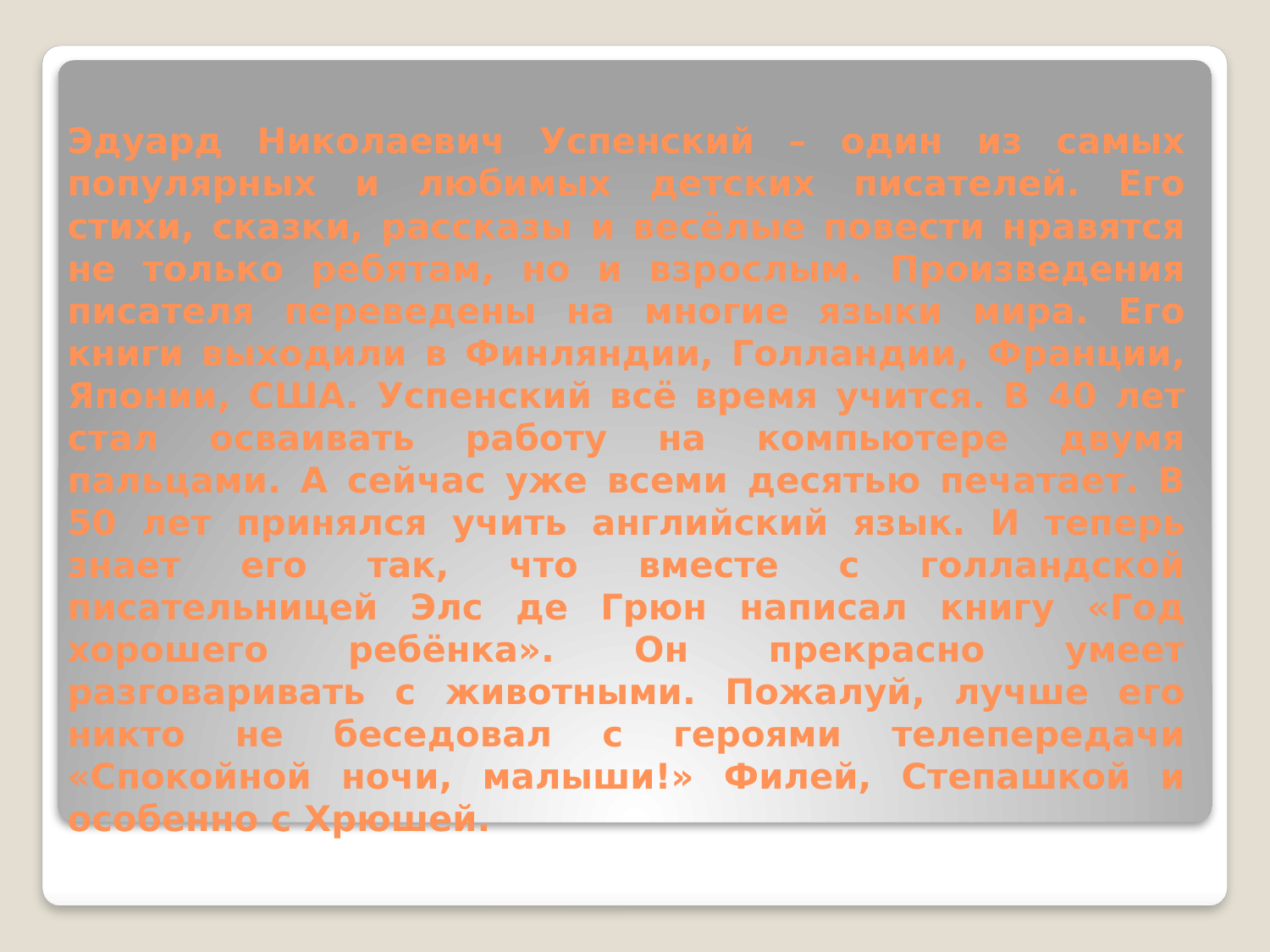

# Эдуард Николаевич Успенский – один из самых популярных и любимых детских писателей. Его стихи, сказки, рассказы и весёлые повести нравятся не только ребятам, но и взрослым. Произведения писателя переведены на многие языки мира. Его книги выходили в Финляндии, Голландии, Франции, Японии, США. Успенский всё время учится. В 40 лет стал осваивать работу на компьютере двумя пальцами. А сейчас уже всеми десятью печатает. В 50 лет принялся учить английский язык. И теперь знает его так, что вместе с голландской писательницей Элс де Грюн написал книгу «Год хорошего ребёнка». Он прекрасно умеет разговаривать с животными. Пожалуй, лучше его никто не беседовал с героями телепередачи «Спокойной ночи, малыши!» Филей, Степашкой и особенно с Хрюшей.